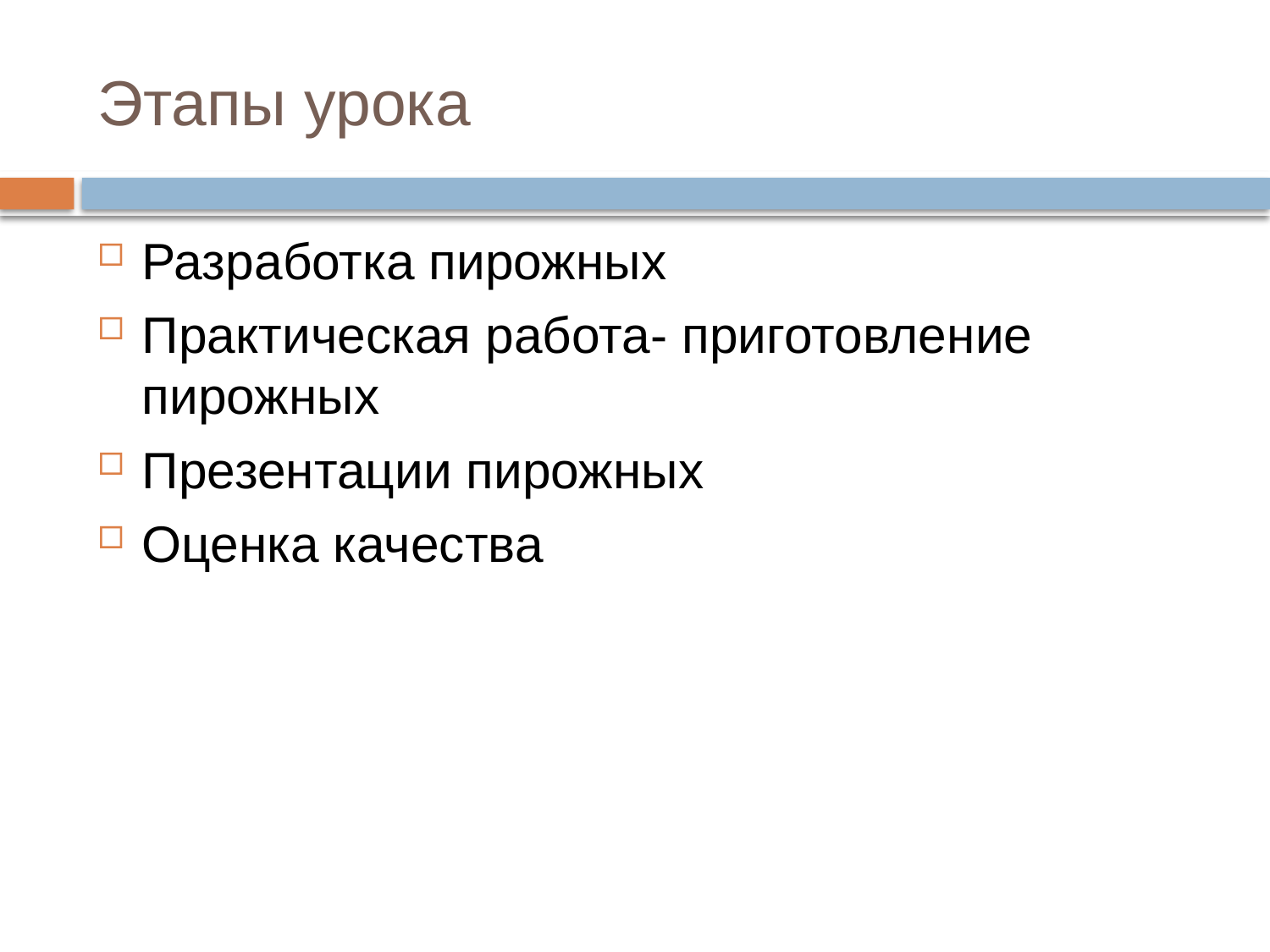

# Этапы урока
Разработка пирожных
Практическая работа- приготовление пирожных
Презентации пирожных
Оценка качества